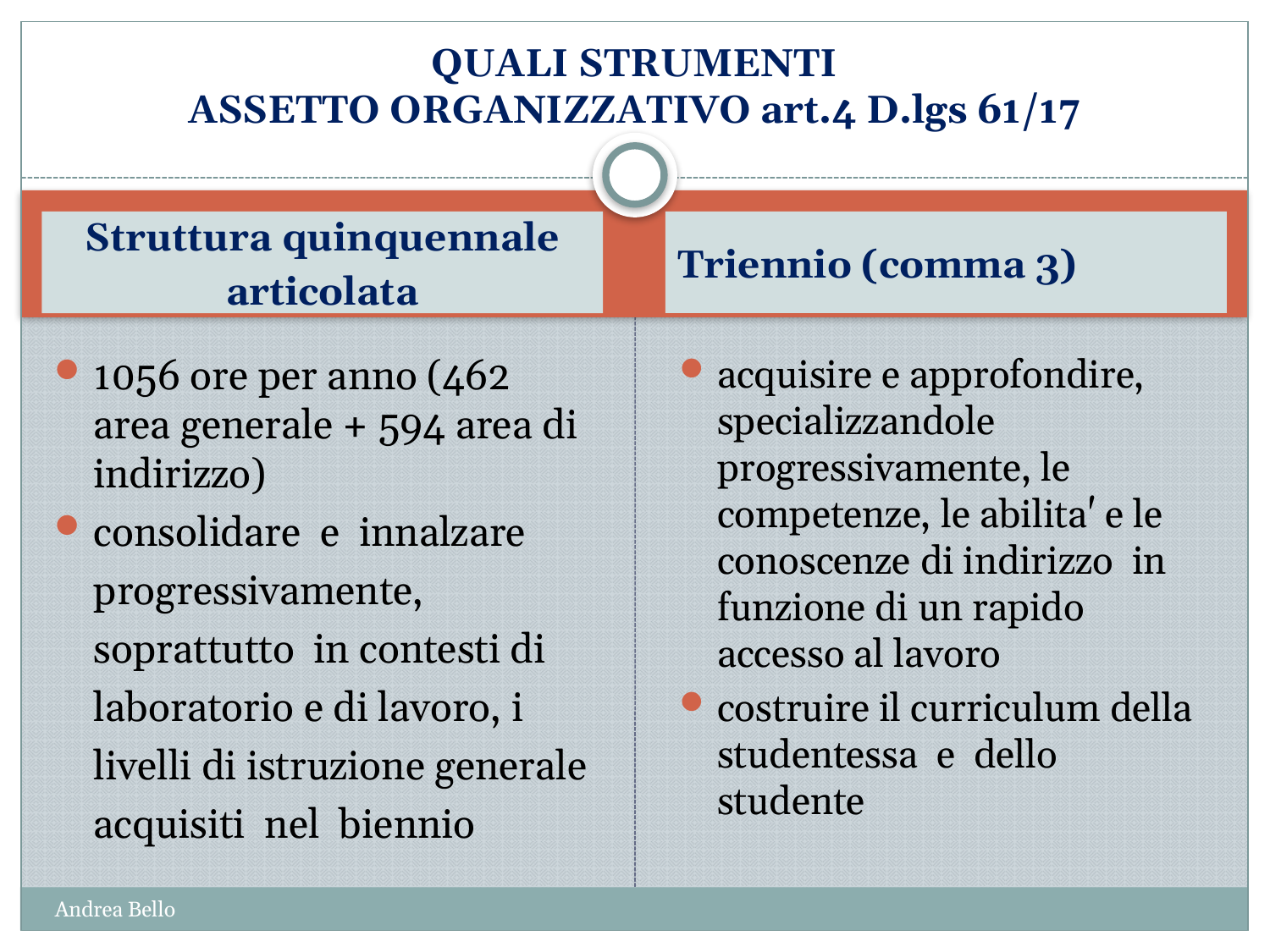

# QUALI STRUMENTI ASSETTO ORGANIZZATIVO art.4 D.lgs 61/17

Struttura quinquennale
articolata

Triennio (comma 3)

1056 ore per anno (462 area generale + 594 area di indirizzo)
consolidare  e  innalzare  progressivamente,  soprattutto  in contesti di laboratorio e di lavoro, i livelli di istruzione generale acquisiti  nel  biennio

acquisire e approfondire,  specializzandole  progressivamente, le competenze, le abilita' e le conoscenze di indirizzo  in  funzione di un rapido accesso al lavoro
costruire il curriculum della  studentessa  e  dello  studente
Andrea Bello